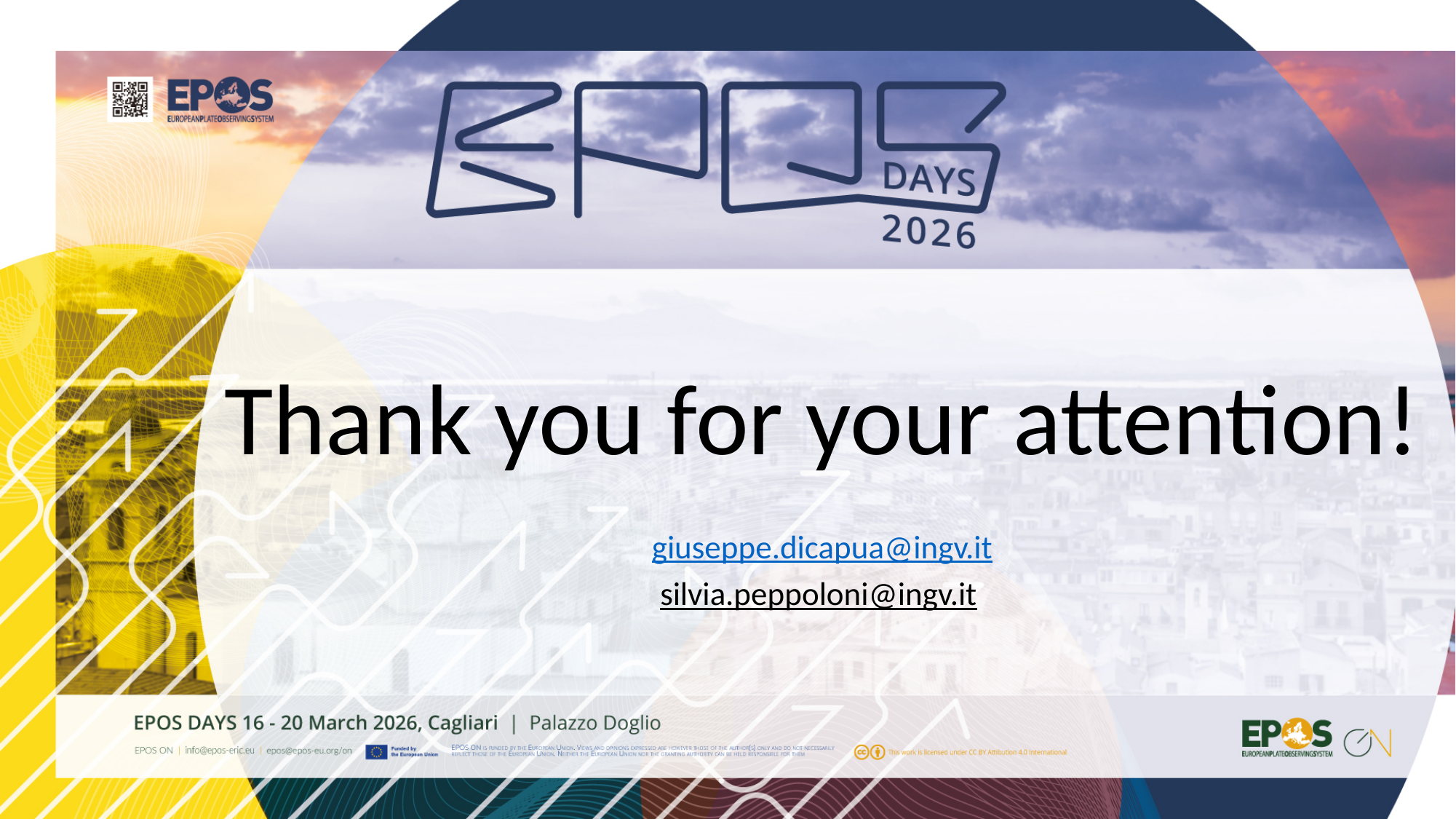

Thank you for your attention!

giuseppe.dicapua@ingv.it
silvia.peppoloni@ingv.it